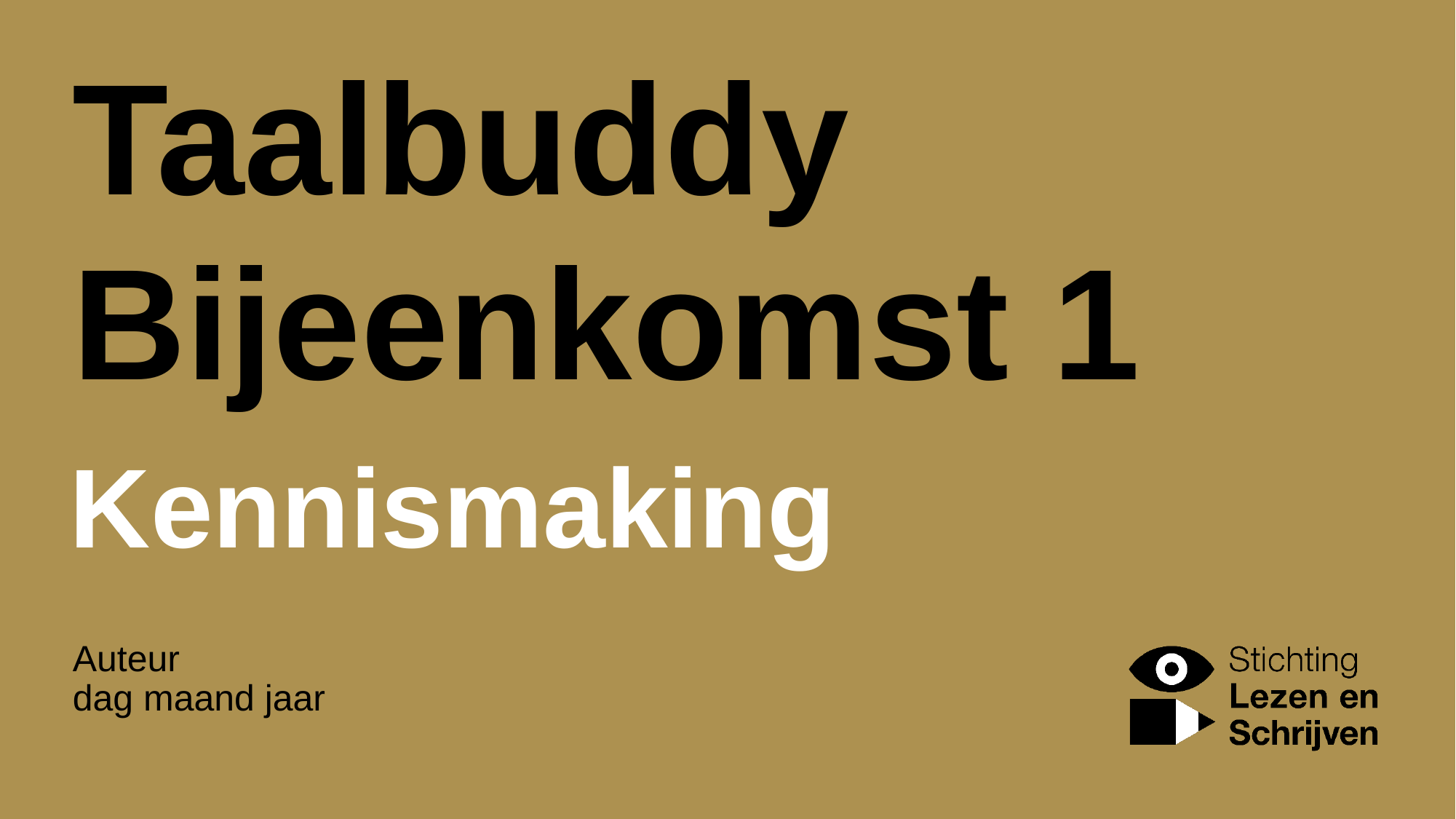

# Taalbuddy Bijeenkomst 1
Kennismaking
Auteur
dag maand jaar